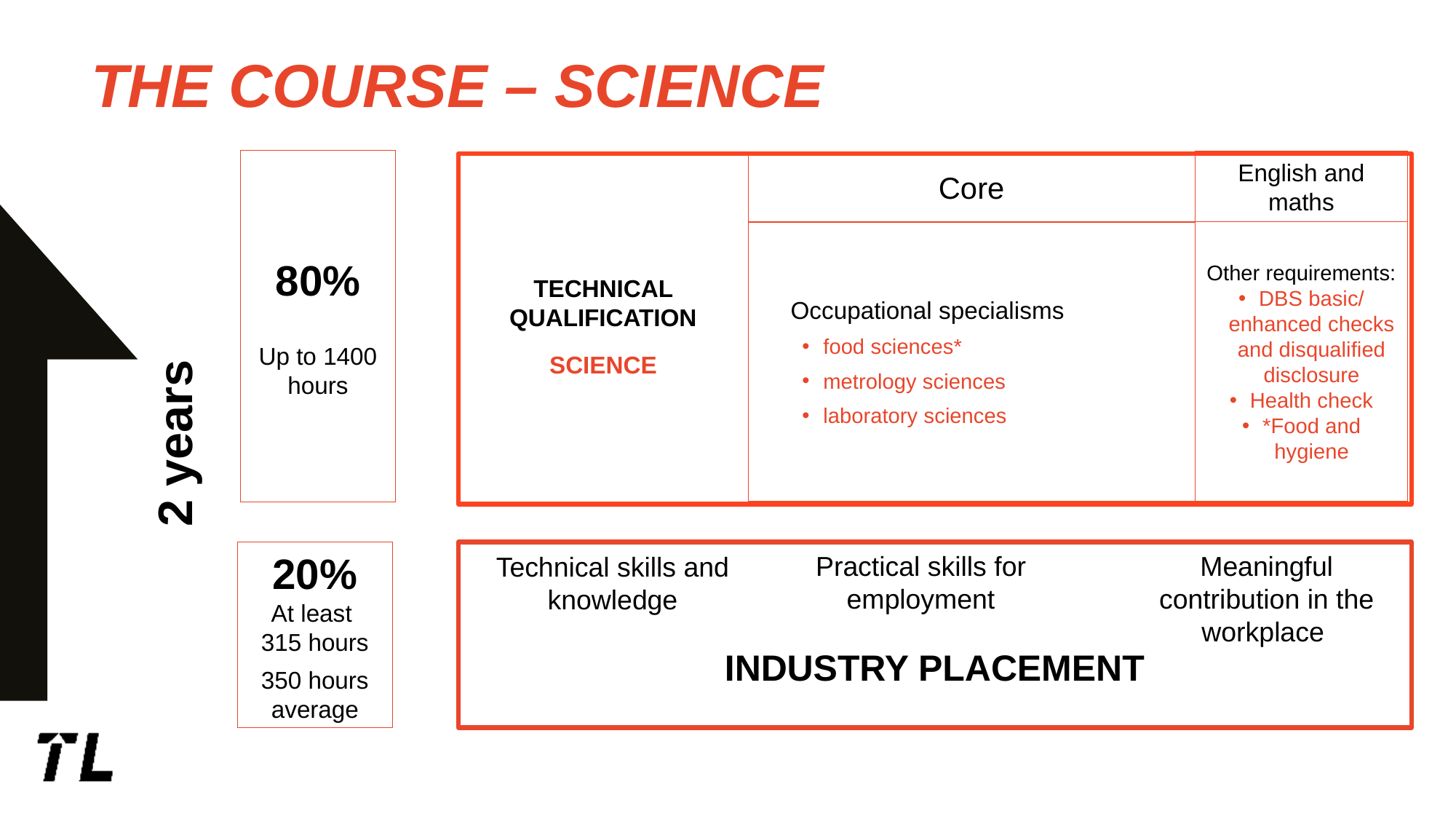

THE COURSE – SCIENCE

80%

Up to 1400 hours
TECHNICAL QUALIFICATION
SCIENCE
English and maths
Core

Occupational specialisms
food sciences*
metrology sciences
laboratory sciences
Other requirements:
DBS basic/ enhanced checks and disqualified disclosure
Health check
*Food and hygiene
2 years
20%
At least
315 hours
350 hours average

Practical skills for employment
Meaningful contribution in the workplace
Technical skills and knowledge
INDUSTRY PLACEMENT